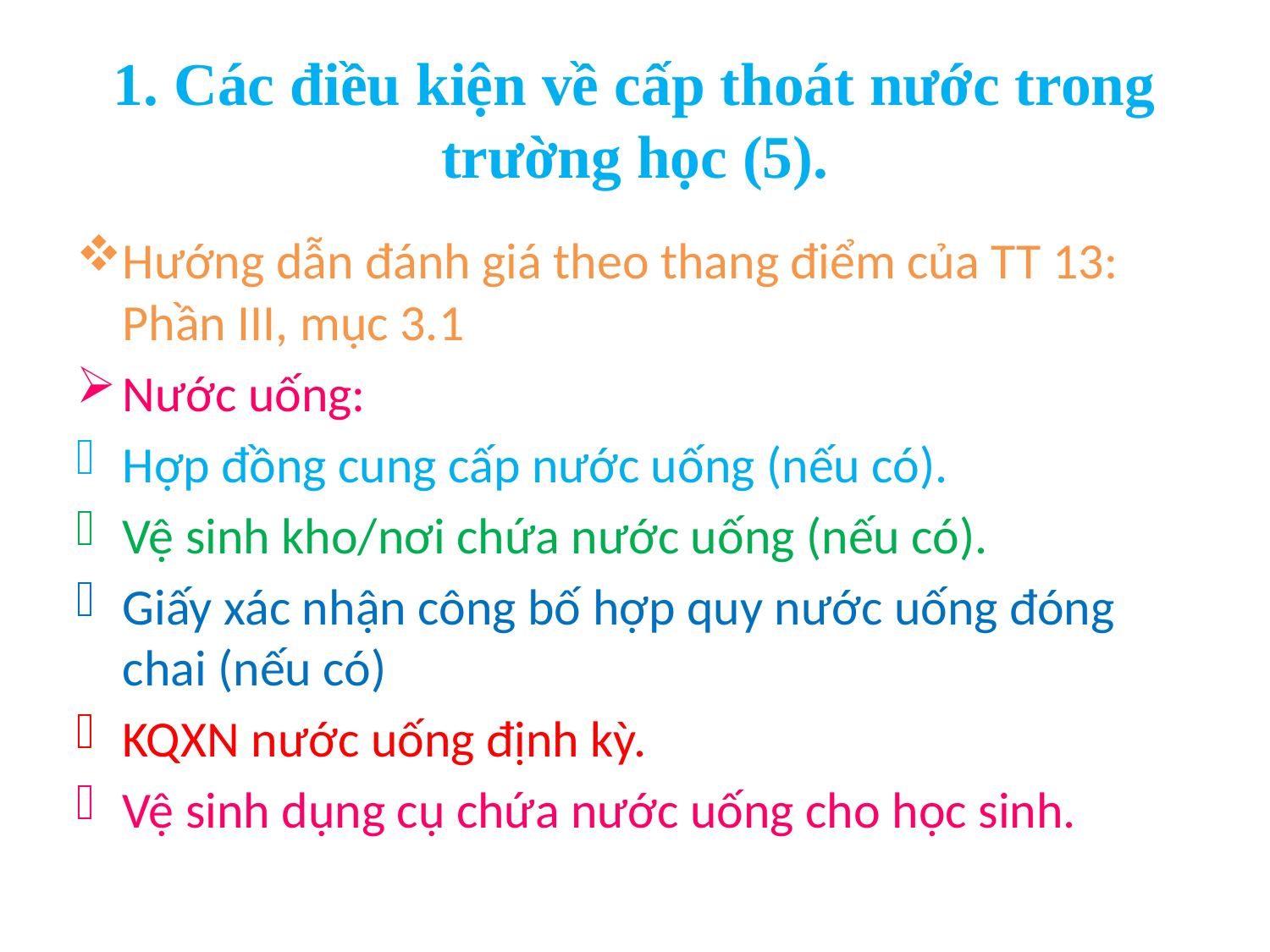

# 1. Các điều kiện về cấp thoát nước trong trường học (5).
Hướng dẫn đánh giá theo thang điểm của TT 13: Phần III, mục 3.1
Nước uống:
Hợp đồng cung cấp nước uống (nếu có).
Vệ sinh kho/nơi chứa nước uống (nếu có).
Giấy xác nhận công bố hợp quy nước uống đóng chai (nếu có)
KQXN nước uống định kỳ.
Vệ sinh dụng cụ chứa nước uống cho học sinh.